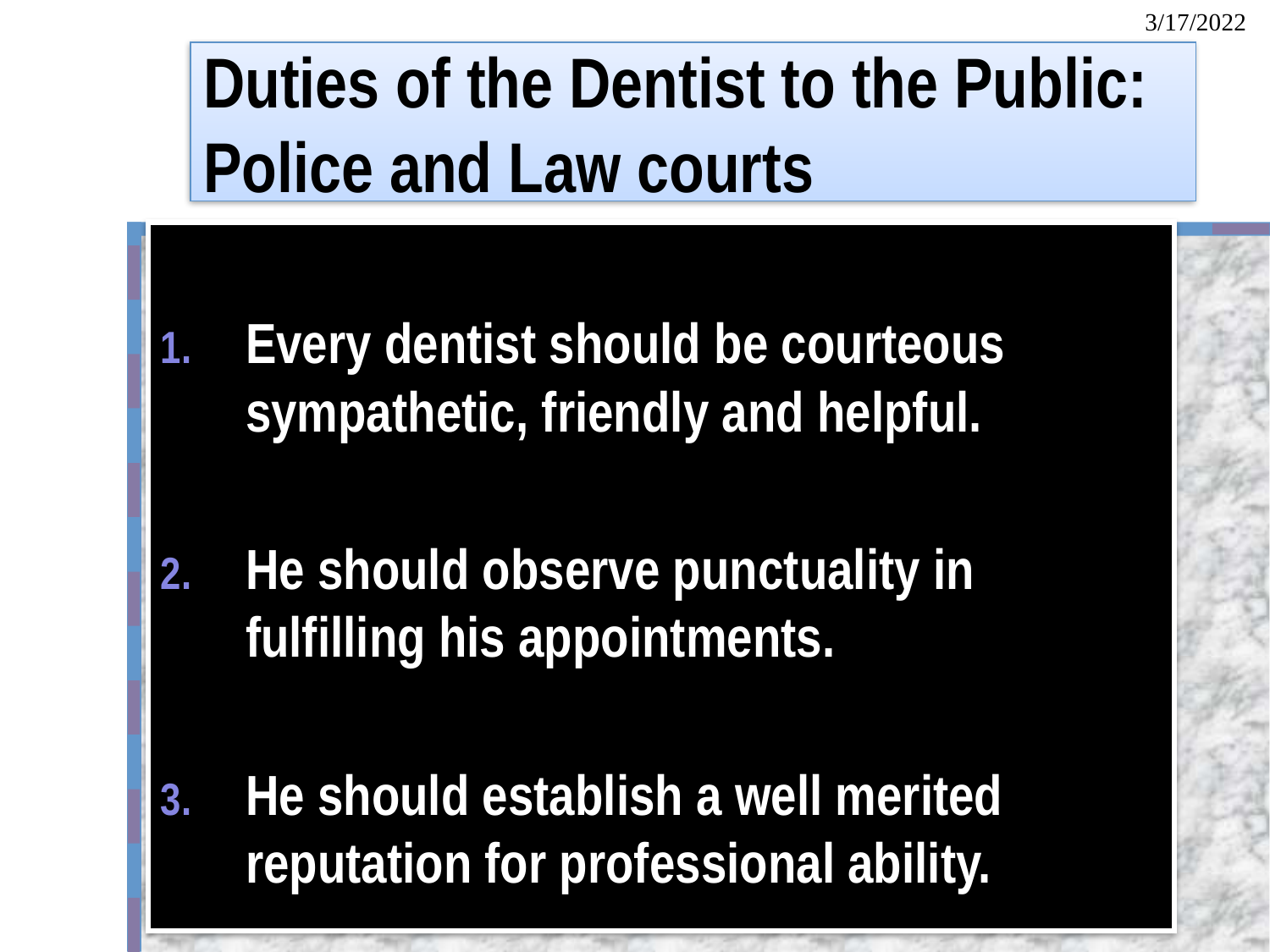

3/17/2022
# Duties of the Dentist to the Public: Police and Law courts

Every dentist should be courteous sympathetic, friendly and helpful.

He should observe punctuality in fulfilling his appointments.

He should establish a well merited reputation for professional ability.